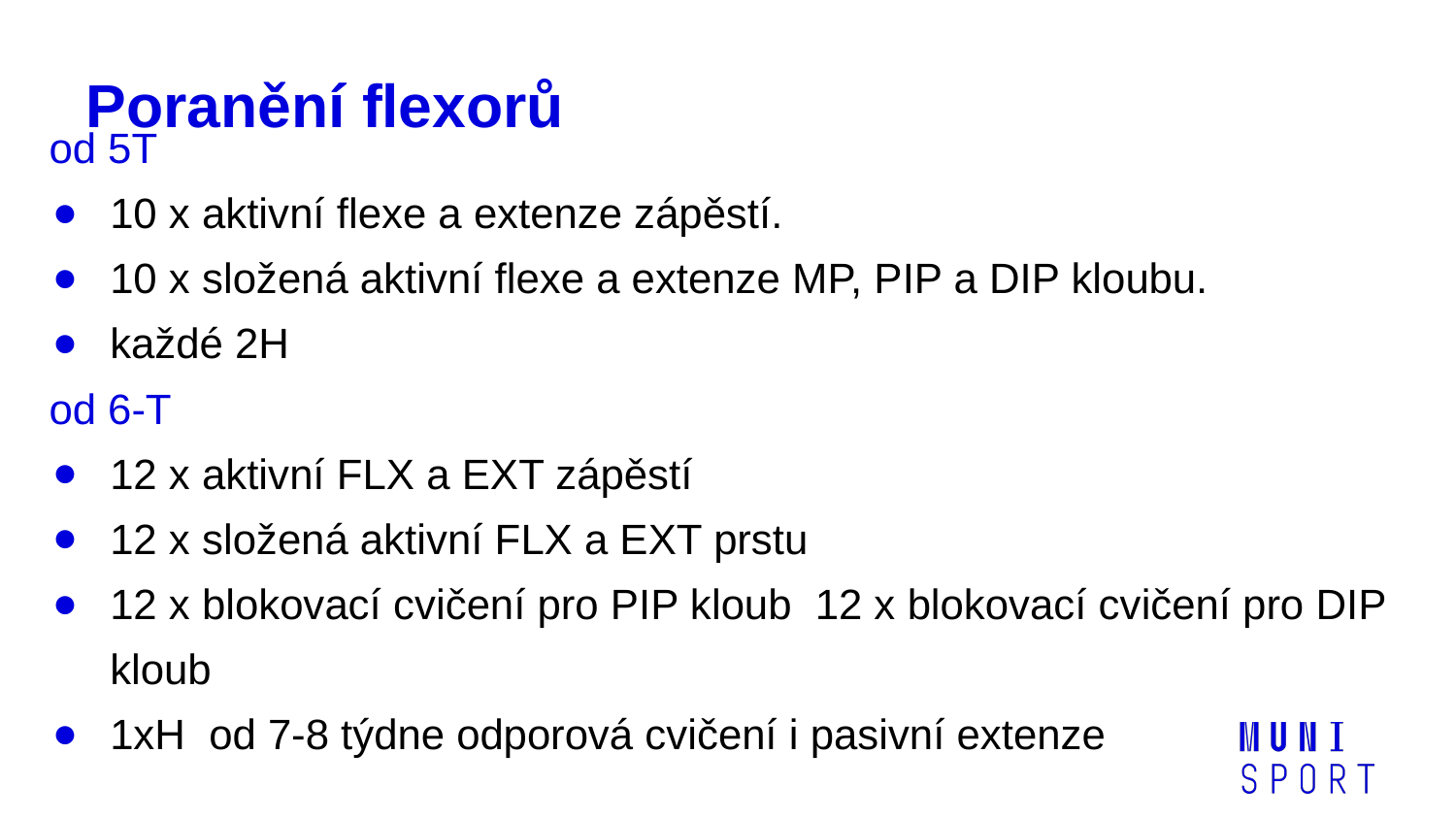

# Poranění flexorů
 od 5T
10 x aktivní flexe a extenze zápěstí.
10 x složená aktivní flexe a extenze MP, PIP a DIP kloubu.
každé 2H
 od 6-T
12 x aktivní FLX a EXT zápěstí
12 x složená aktivní FLX a EXT prstu
12 x blokovací cvičení pro PIP kloub  12 x blokovací cvičení pro DIP kloub
1xH  od 7-8 týdne odporová cvičení i pasivní extenze